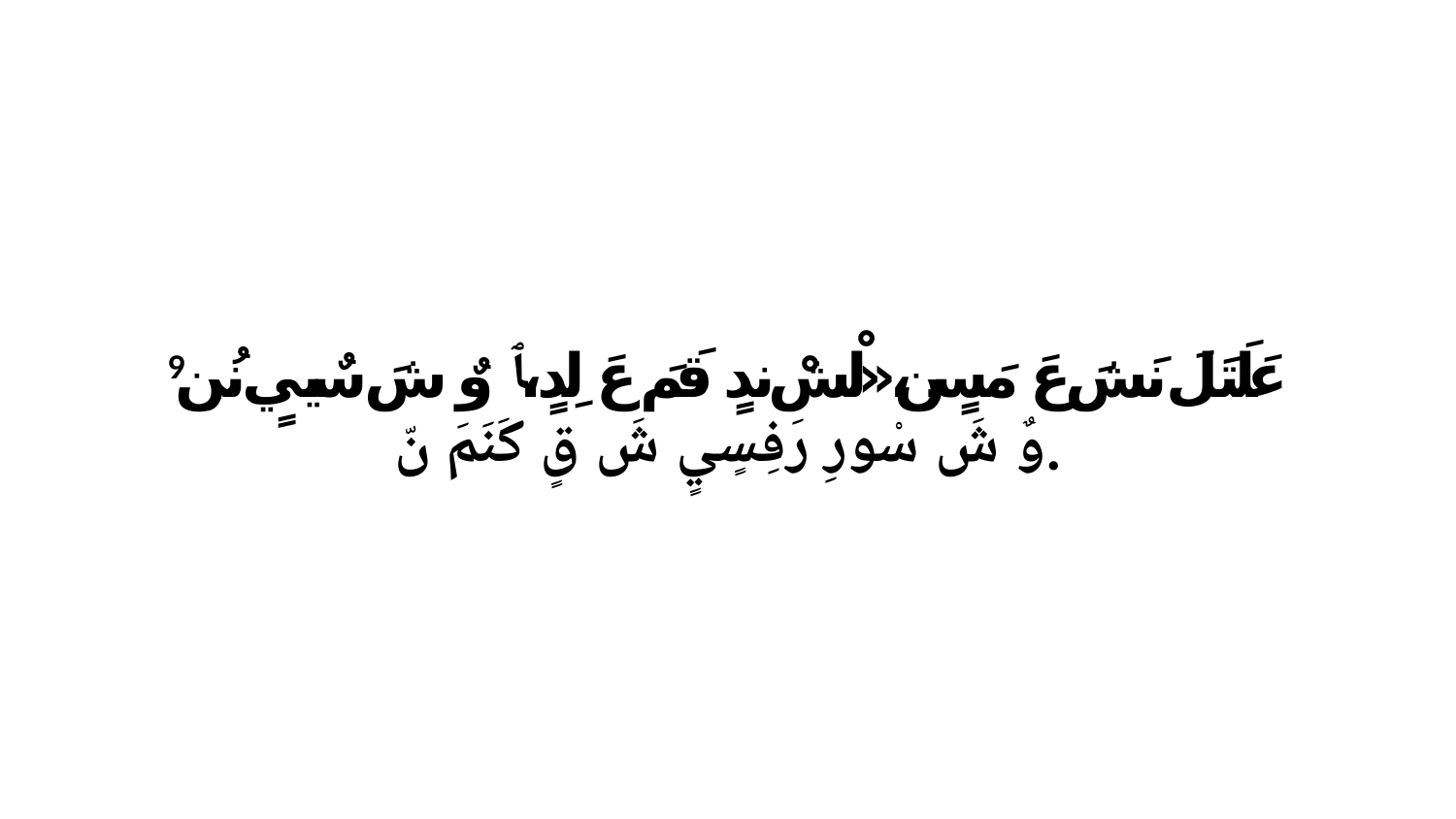

9 عَلَتَلَ نَشَ عَ مَسٍن،«لْشْ ندٍ قَمَ عَ لِدٍ،ﭑ وٌ شَ سٌييٍ نُن وٌ شَ سْورِ رَفِسٍيٍ شَ قٍ كَنَمَ نّ.